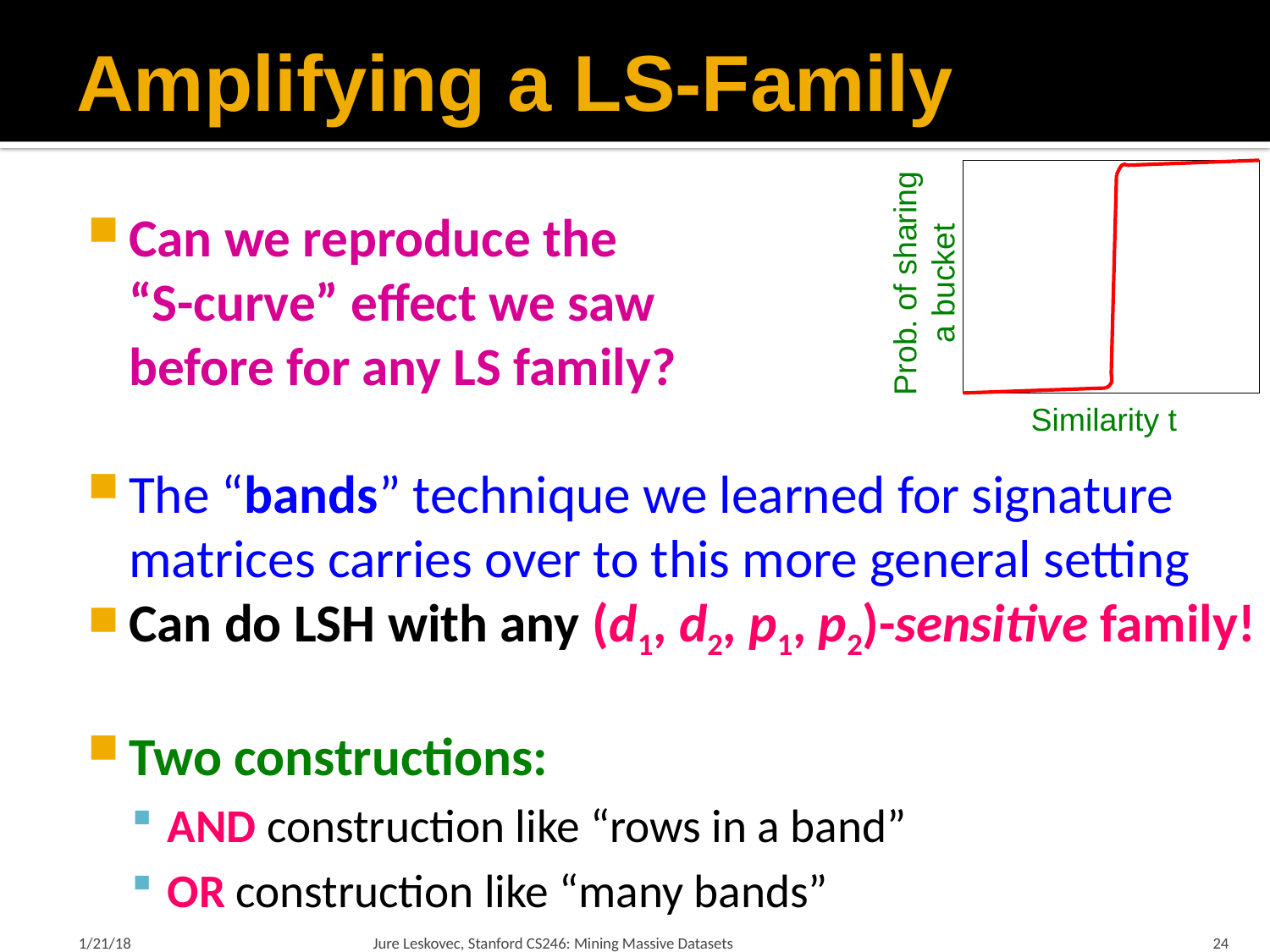

# Amplifying a LS-Family

Can we reproduce the
“S-curve” effect we saw
before for any LS family?

The “bands” technique we learned for signature matrices carries over to this more general setting
Can do LSH with any (d1, d2, p1, p2)-sensitive family!

Two constructions:
AND construction like “rows in a band”
OR construction like “many bands”
Prob. of sharing
a bucket
Similarity t
1/21/18
Jure Leskovec, Stanford CS246: Mining Massive Datasets
24